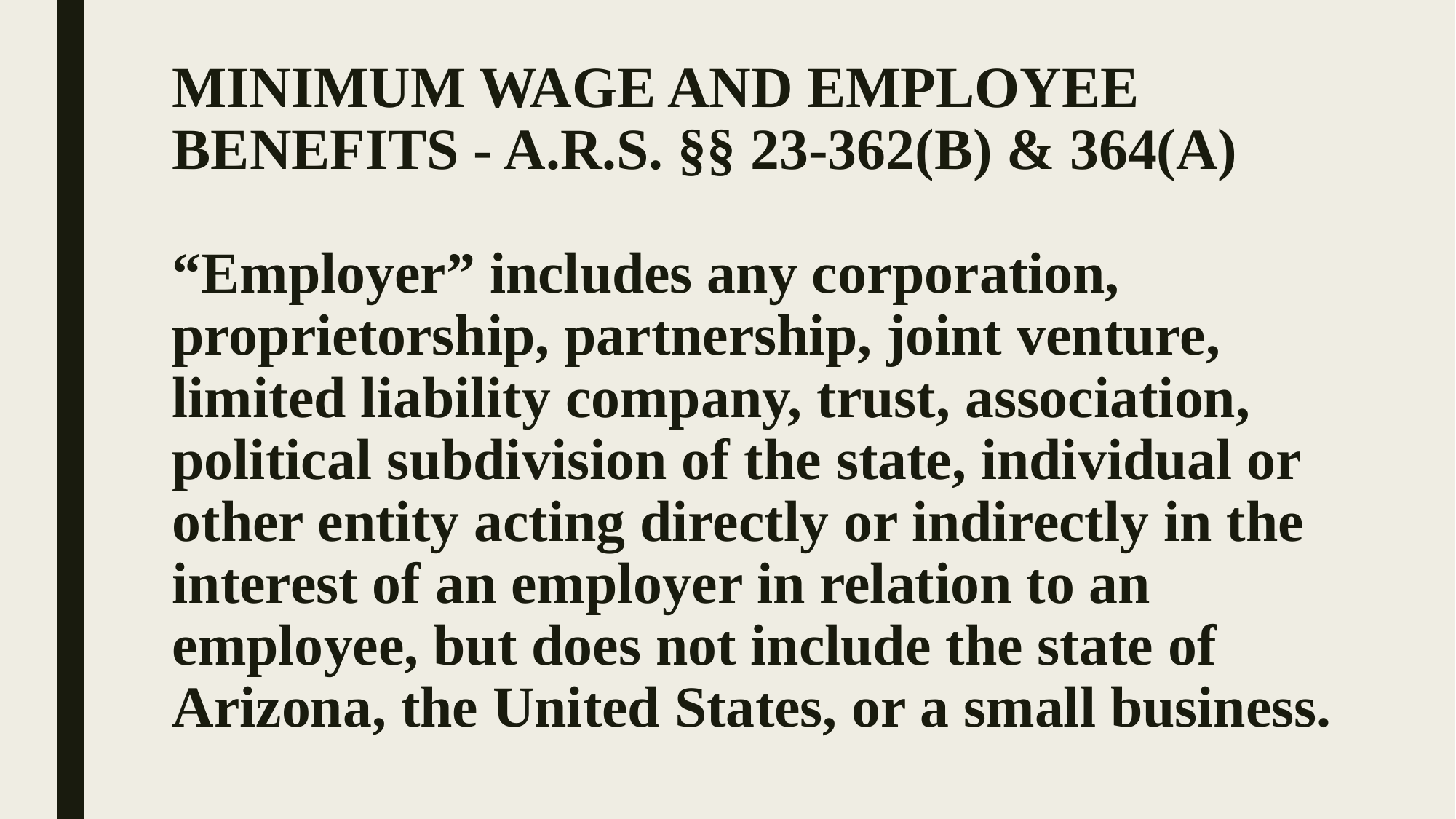

# MINIMUM WAGE AND EMPLOYEE BENEFITS - A.R.S. §§ 23-362(B) & 364(A) “Employer” includes any corporation, proprietorship, partnership, joint venture, limited liability company, trust, association, political subdivision of the state, individual or other entity acting directly or indirectly in the interest of an employer in relation to an employee, but does not include the state of Arizona, the United States, or a small business.